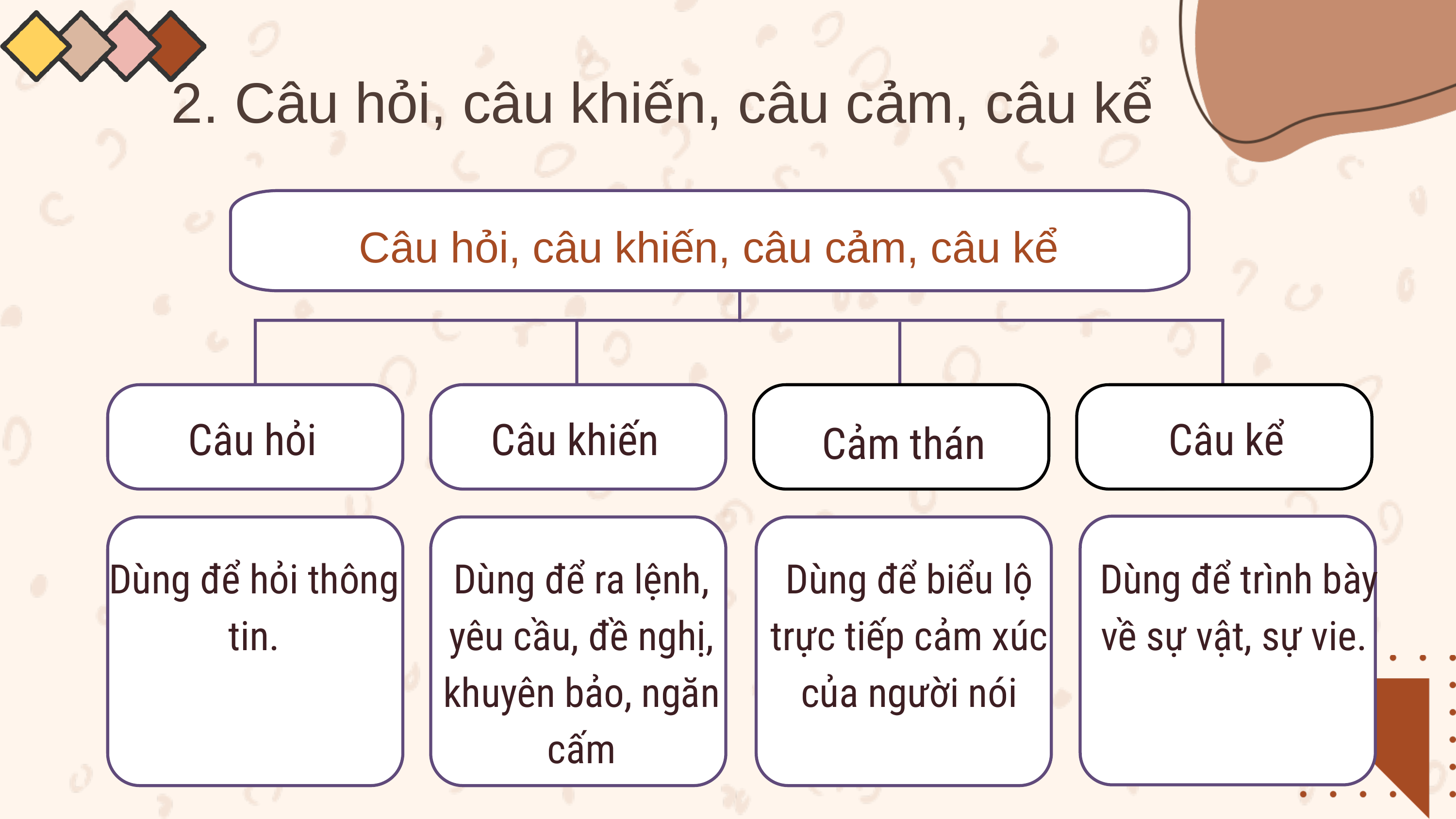

2. Câu hỏi, câu khiến, câu cảm, câu kể

Câu hỏi, câu khiến, câu cảm, câu kể

Câu hỏi
Câu khiến
Câu kể
Cảm thán

Dùng để hỏi thông tin.
Dùng để ra lệnh, yêu cầu, đề nghị, khuyên bảo, ngăn cấm
Dùng để biểu lộ trực tiếp cảm xúc của người nói
Dùng để trình bày về sự vật, sự vie.